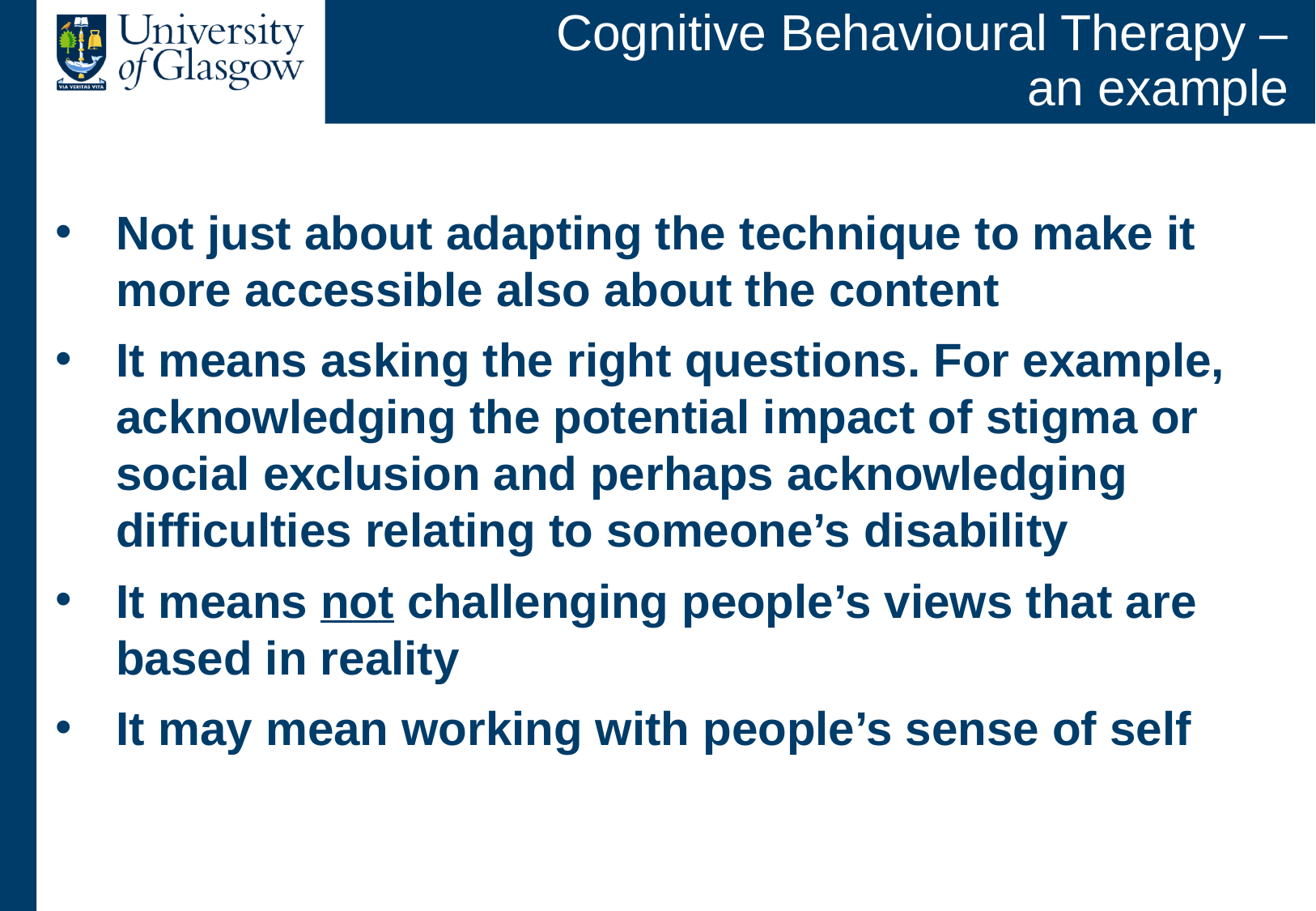

# Cognitive Behavioural Therapy – an example

Not just about adapting the technique to make it more accessible also about the content
It means asking the right questions. For example, acknowledging the potential impact of stigma or social exclusion and perhaps acknowledging difficulties relating to someone’s disability
It means not challenging people’s views that are based in reality
It may mean working with people’s sense of self